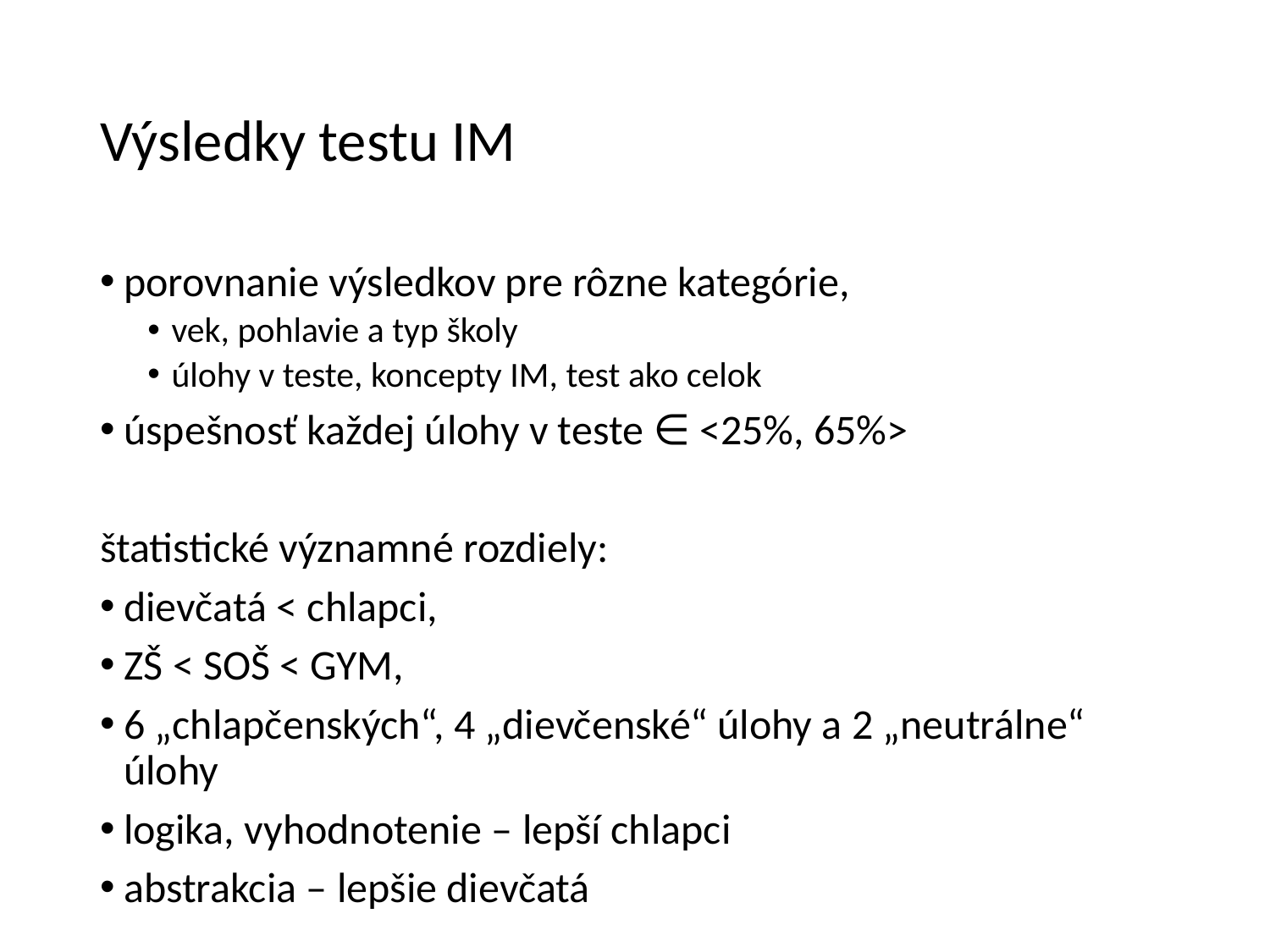

# Výsledky testu IM
porovnanie výsledkov pre rôzne kategórie,
vek, pohlavie a typ školy
úlohy v teste, koncepty IM, test ako celok
úspešnosť každej úlohy v teste ∈ <25%, 65%>

štatistické významné rozdiely:
dievčatá < chlapci,
ZŠ < SOŠ < GYM,
6 „chlapčenských“, 4 „dievčenské“ úlohy a 2 „neutrálne“ úlohy
logika, vyhodnotenie – lepší chlapci
abstrakcia – lepšie dievčatá